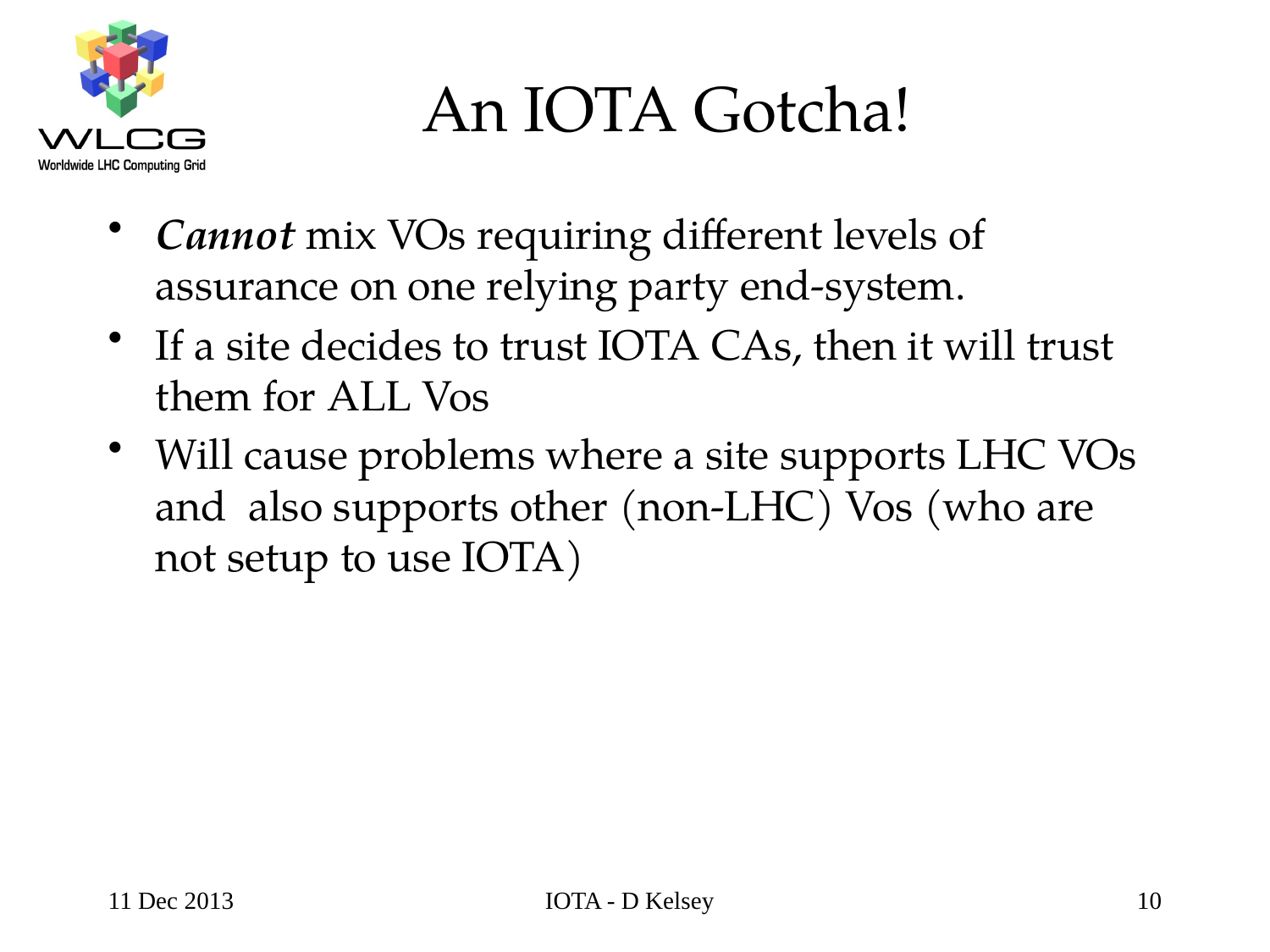

# An IOTA Gotcha!
Cannot mix VOs requiring different levels of assurance on one relying party end-system.
If a site decides to trust IOTA CAs, then it will trust them for ALL Vos
Will cause problems where a site supports LHC VOs and  also supports other (non-LHC) Vos (who are not setup to use IOTA)
11 Dec 2013
IOTA - D Kelsey
10